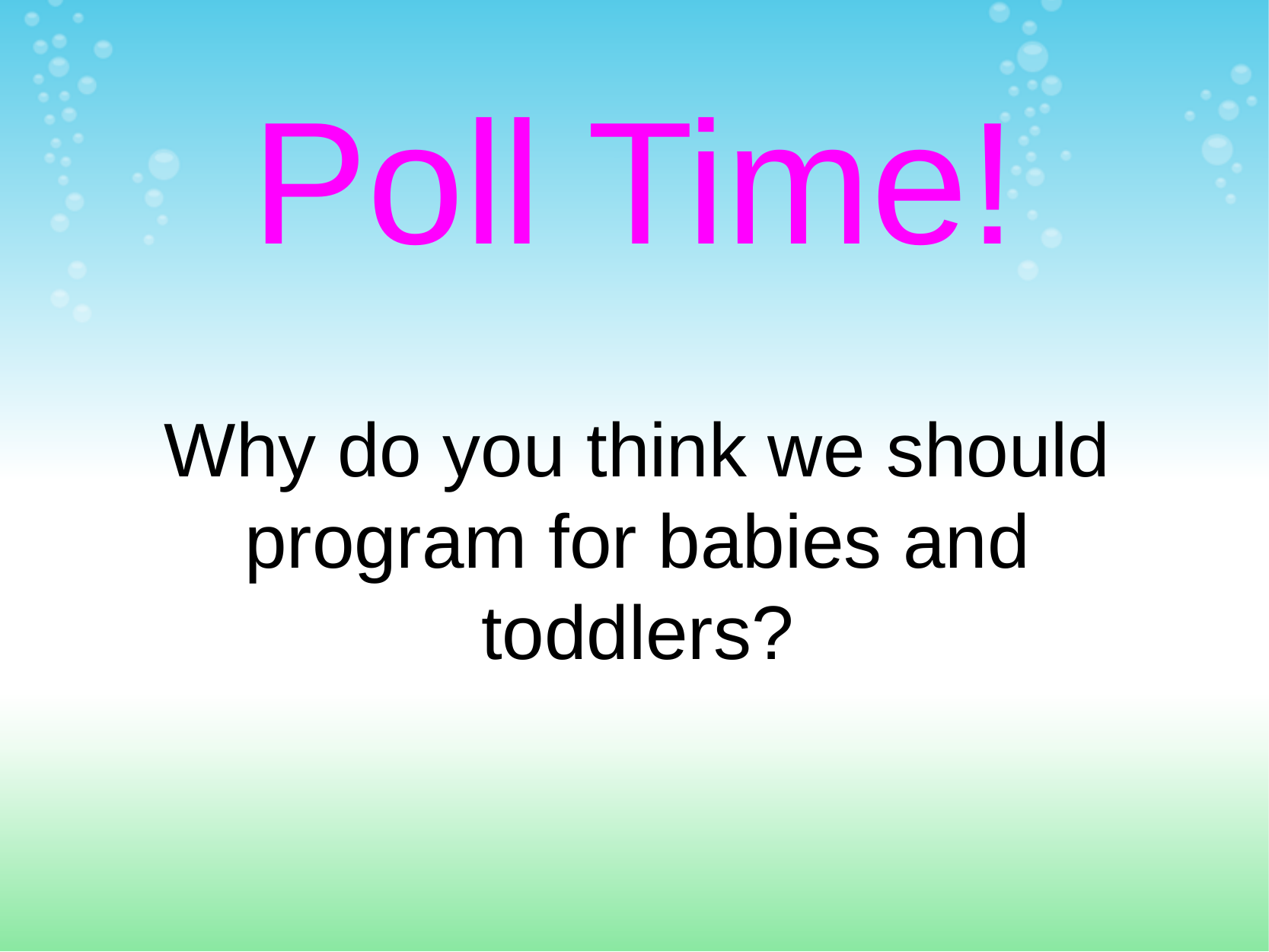

# Poll Time!
Why do you think we should program for babies and toddlers?